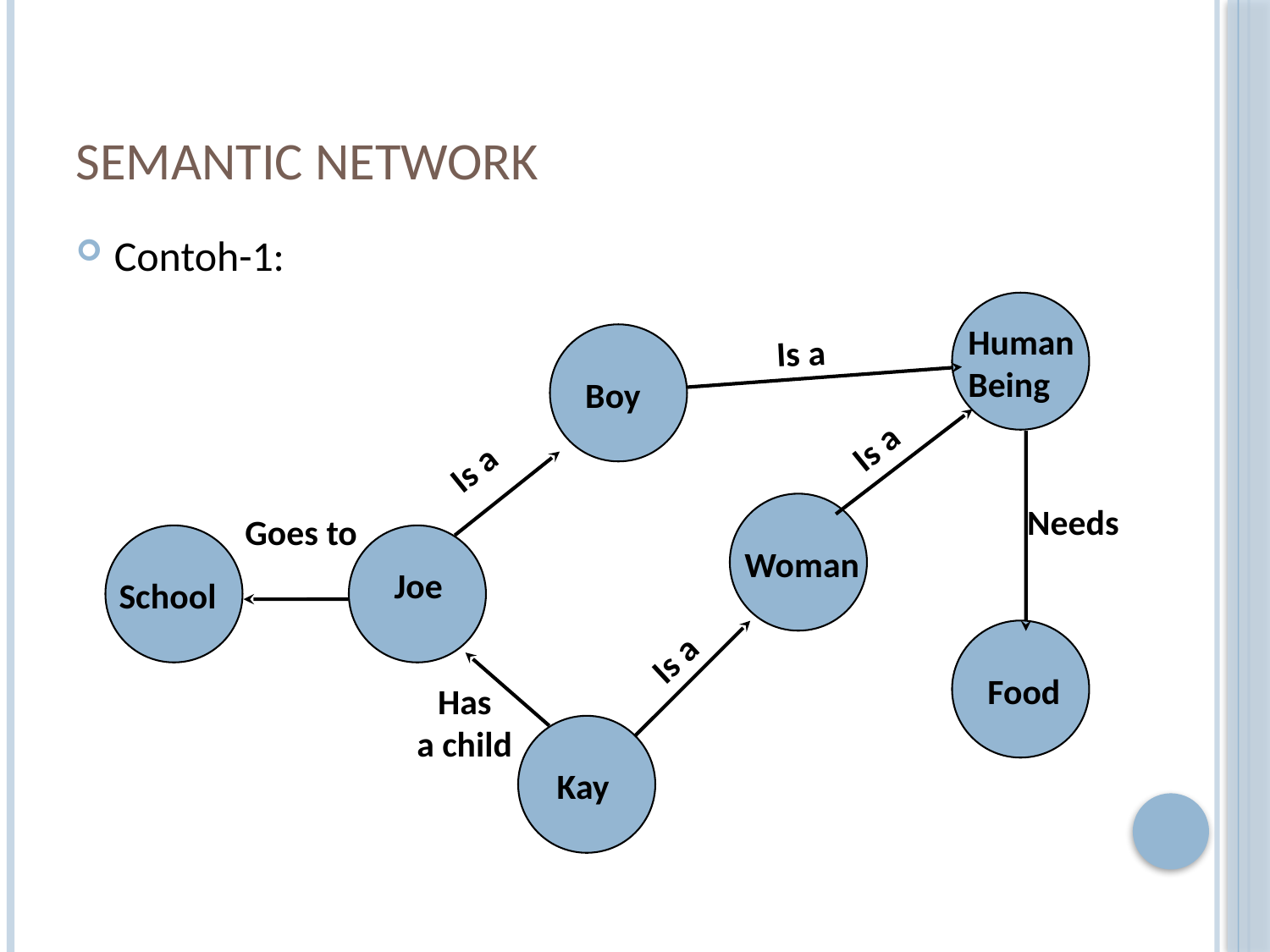

# Semantic Network
Contoh-1:

Human
Being
Is a

Boy

Is a

Is a

Needs

Goes to

Woman
Joe
School

Is a

Food
Has
a child

Kay